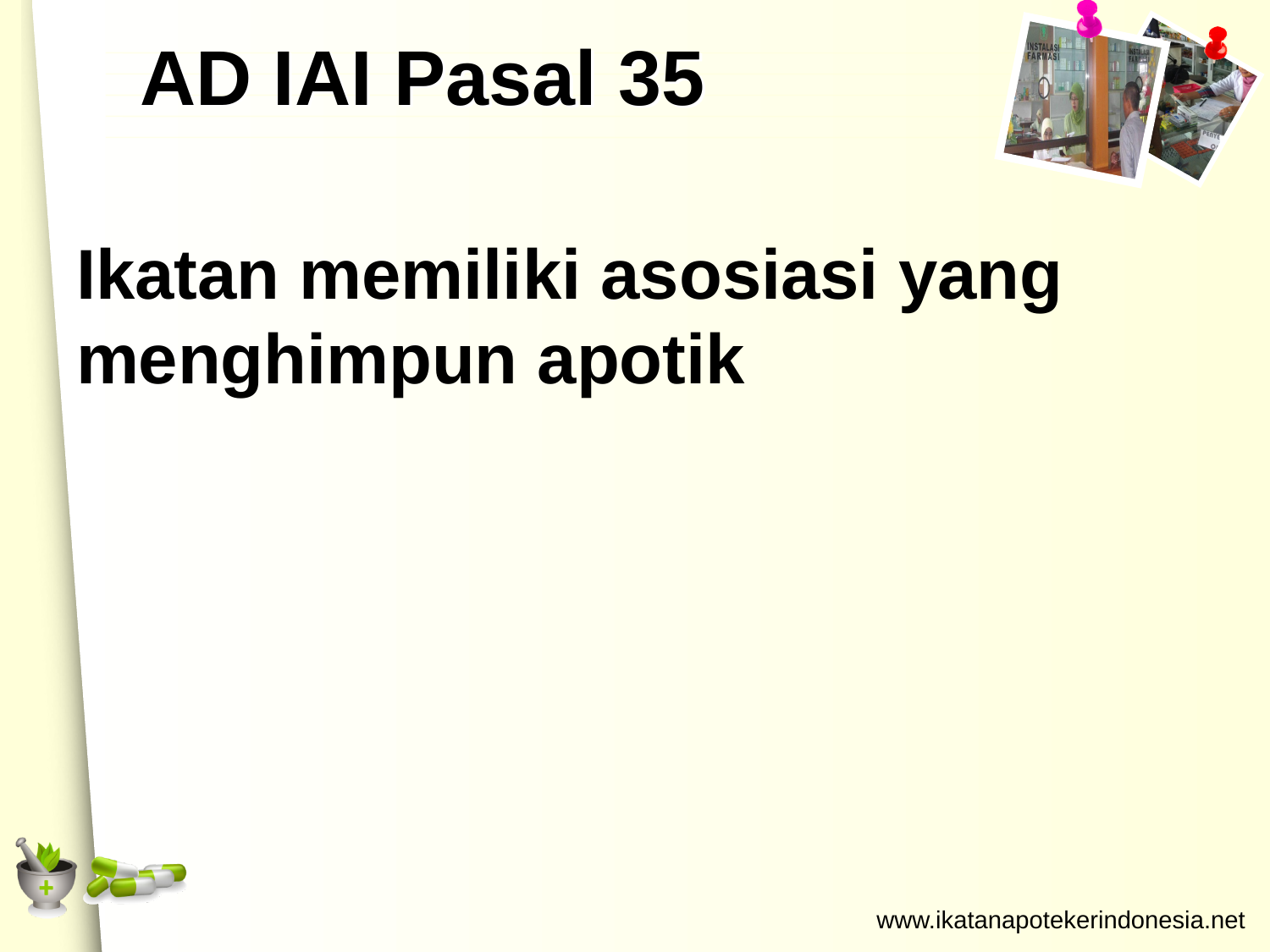

# AD IAI Pasal 35
Ikatan memiliki asosiasi yang menghimpun apotik